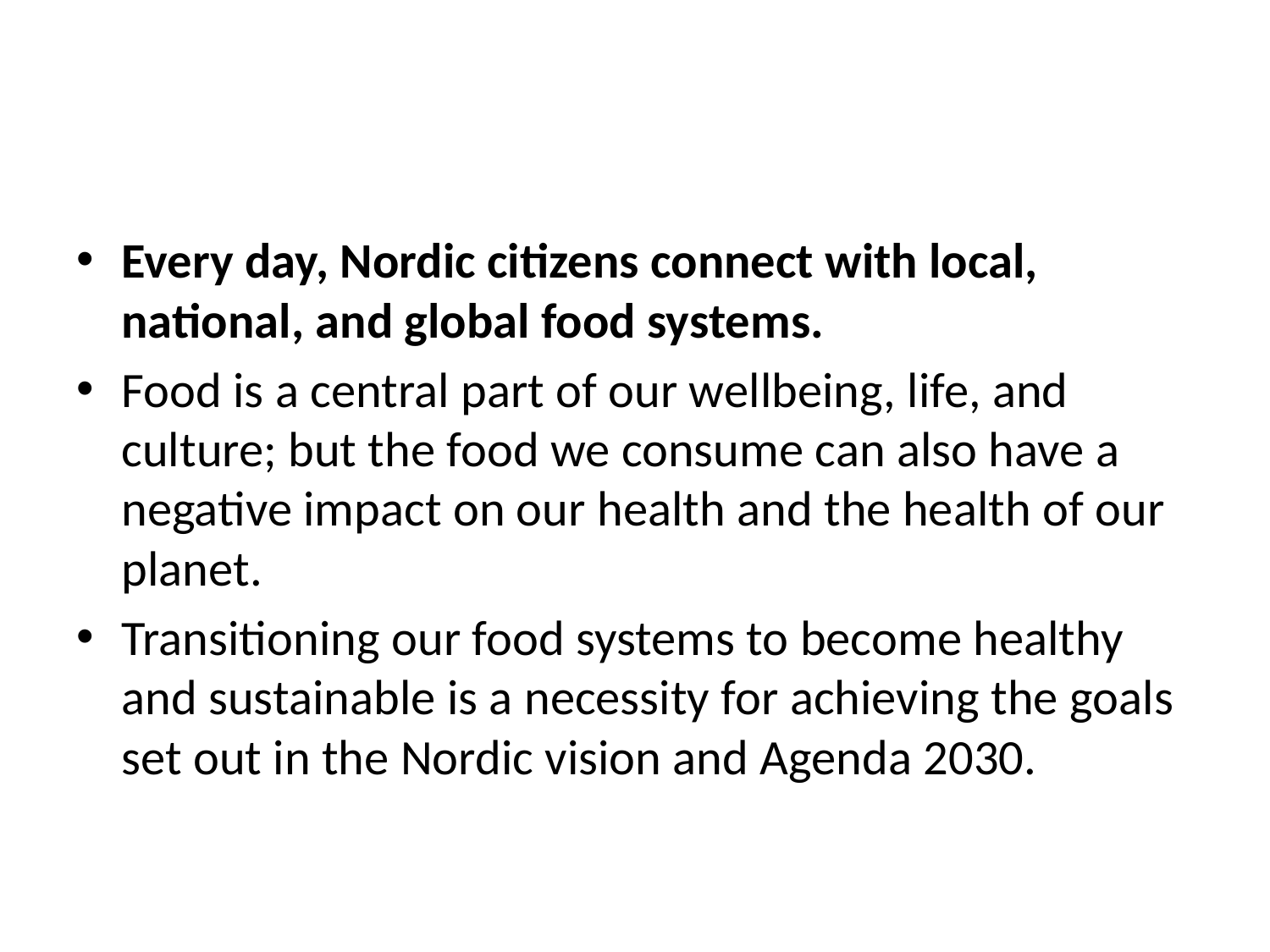

#
Every day, Nordic citizens connect with local, national, and global food systems.
Food is a central part of our wellbeing, life, and culture; but the food we consume can also have a negative impact on our health and the health of our planet.
Transitioning our food systems to become healthy and sustainable is a necessity for achieving the goals set out in the Nordic vision and Agenda 2030.